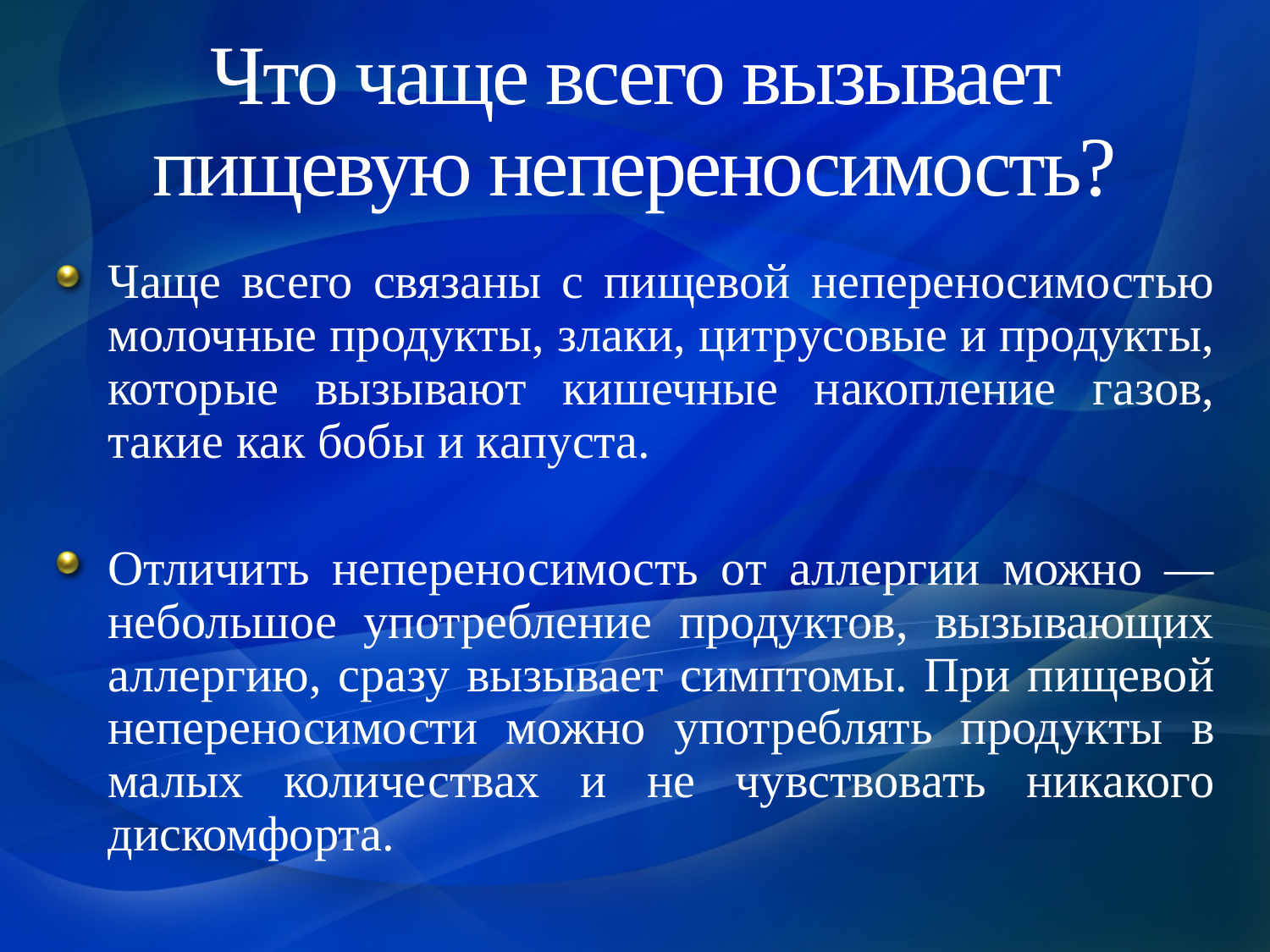

# Что чаще всего вызывает пищевую непереносимость?
Чаще всего связаны с пищевой непереносимостью молочные продукты, злаки, цитрусовые и продукты, которые вызывают кишечные накопление газов, такие как бобы и капуста.

Отличить непереносимость от аллергии можно — небольшое употребление продуктов, вызывающих аллергию, сразу вызывает симптомы. При пищевой непереносимости можно употреблять продукты в малых количествах и не чувствовать никакого дискомфорта.